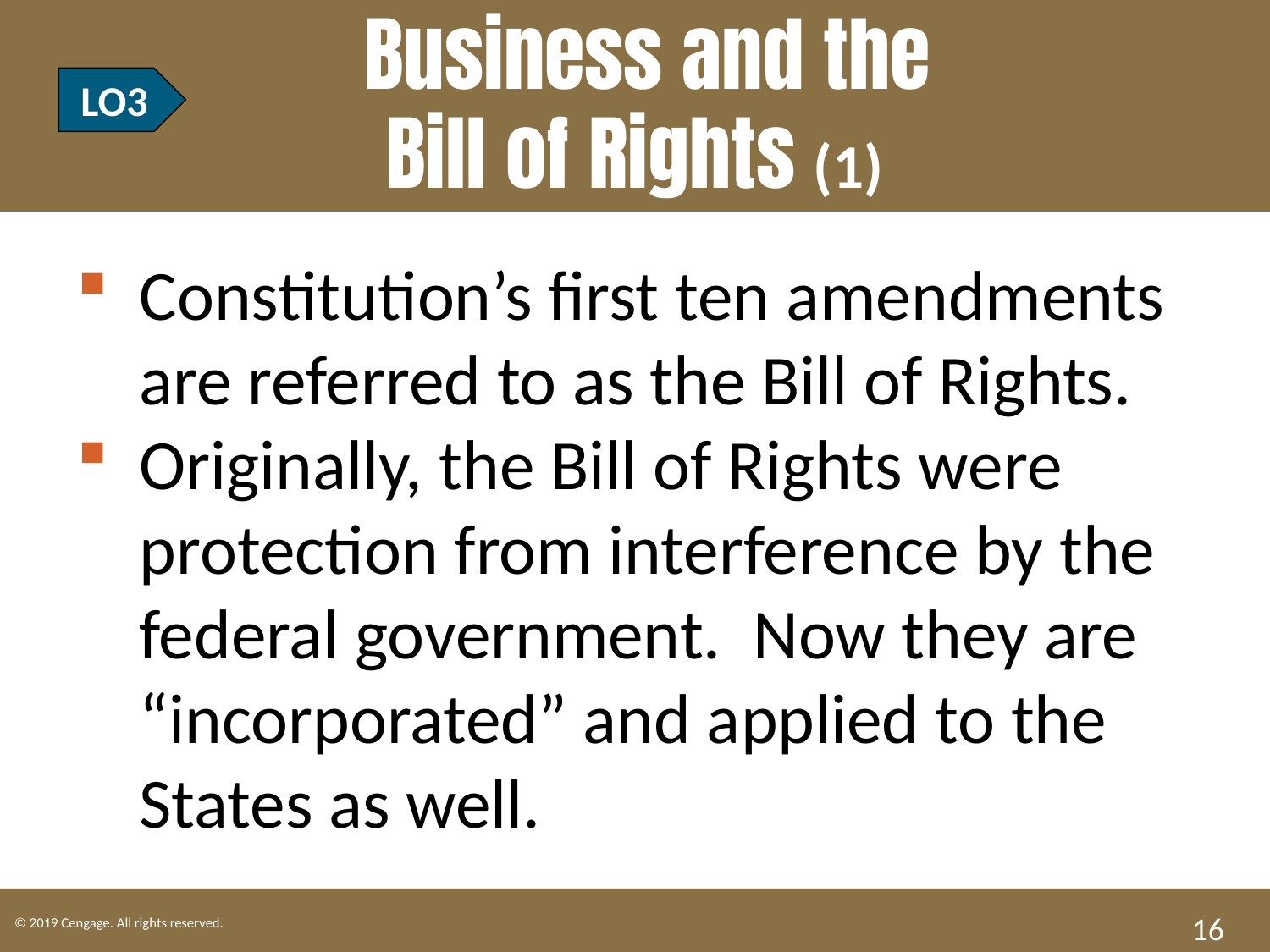

LO3 Business and the
Bill of Rights (1)
LO3
Constitution’s first ten amendments are referred to as the Bill of Rights.
Originally, the Bill of Rights were  protection from interference by the federal government.  Now they are  “incorporated” and applied to the States as well.
16